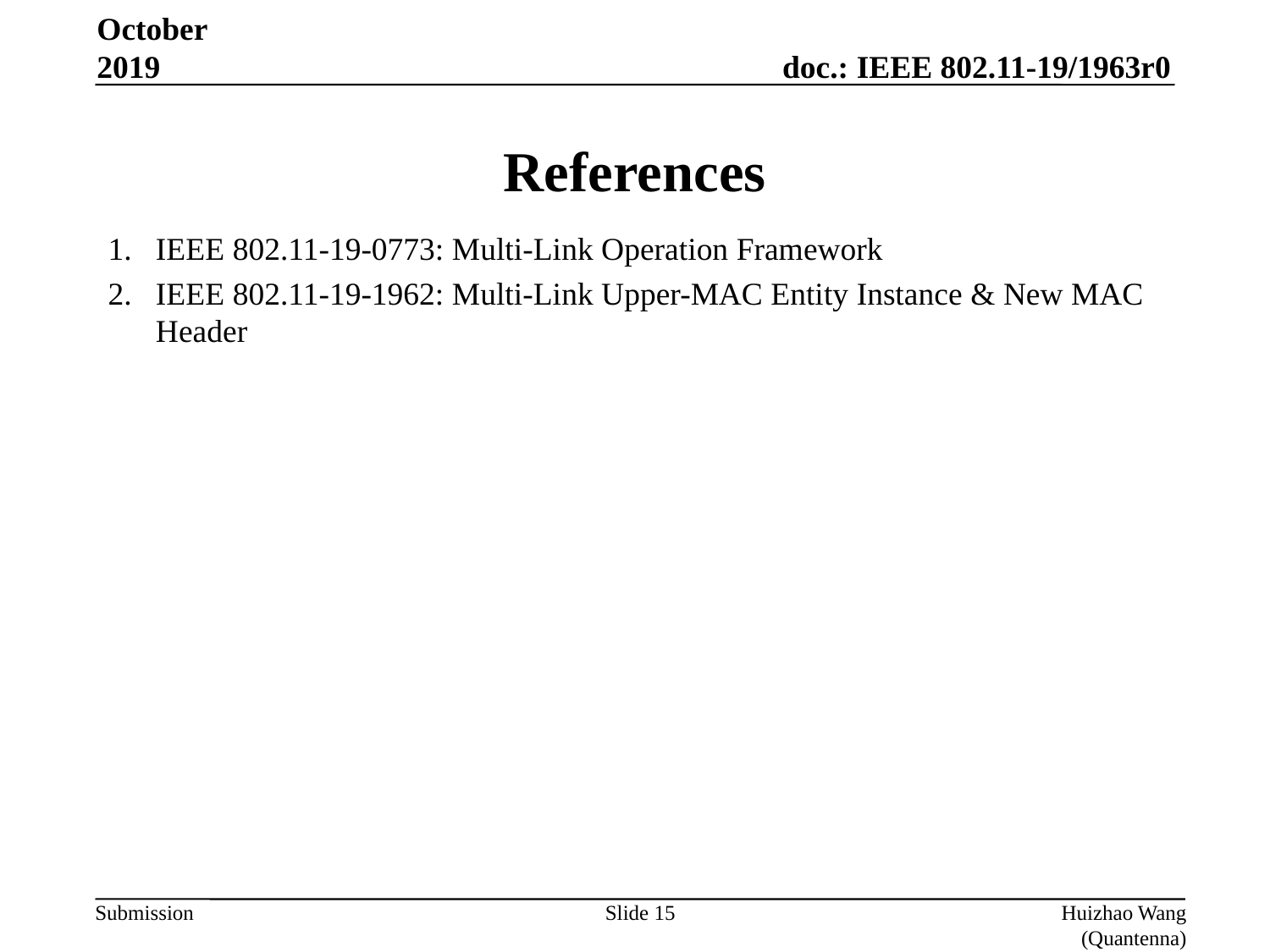

October 2019
# References
IEEE 802.11-19-0773: Multi-Link Operation Framework
IEEE 802.11-19-1962: Multi-Link Upper-MAC Entity Instance & New MAC Header

Slide 15
Huizhao Wang (Quantenna)